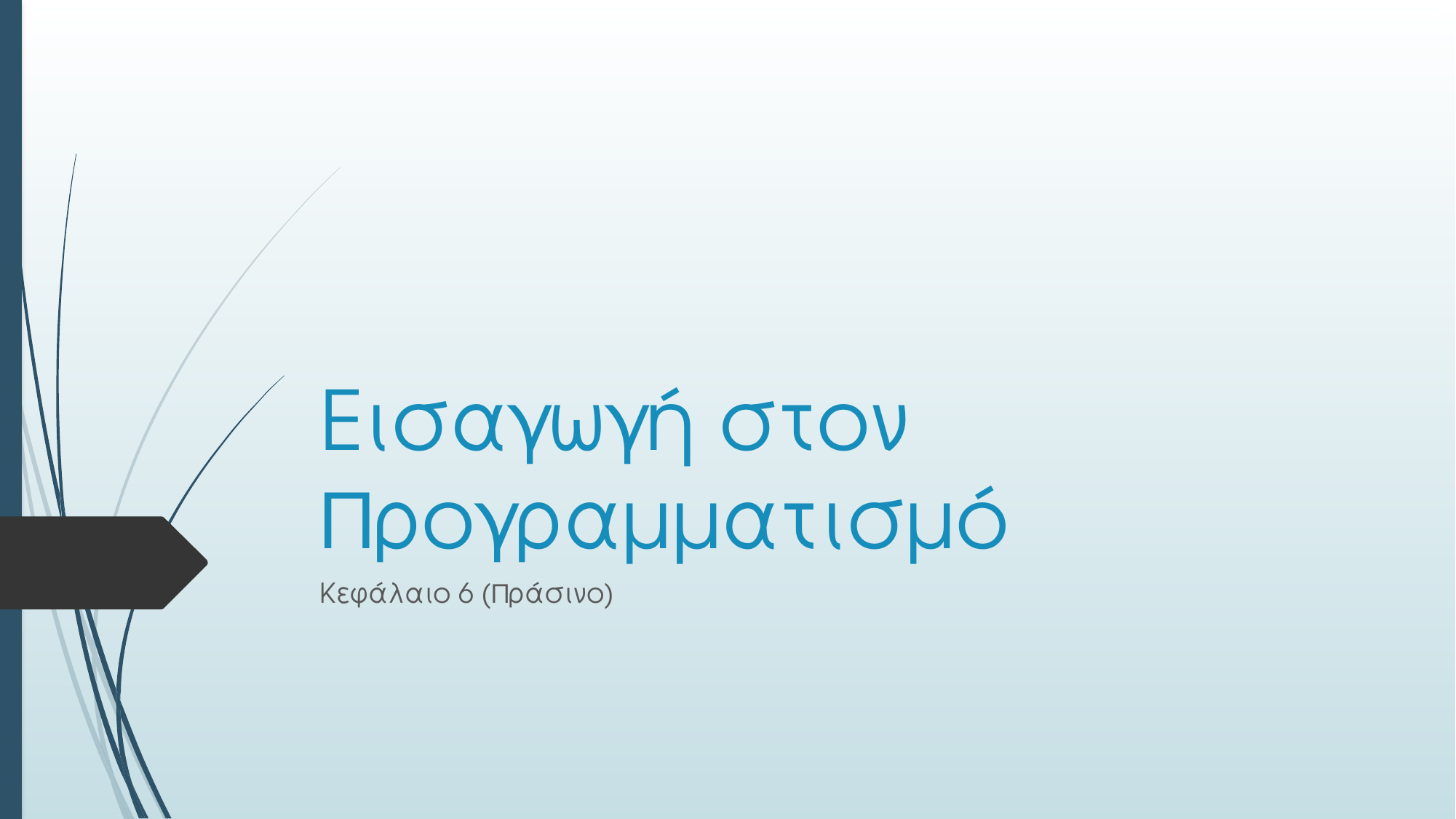

# Εισαγωγή στον Προγραμματισμό
Κεφάλαιο 6 (Πράσινο)